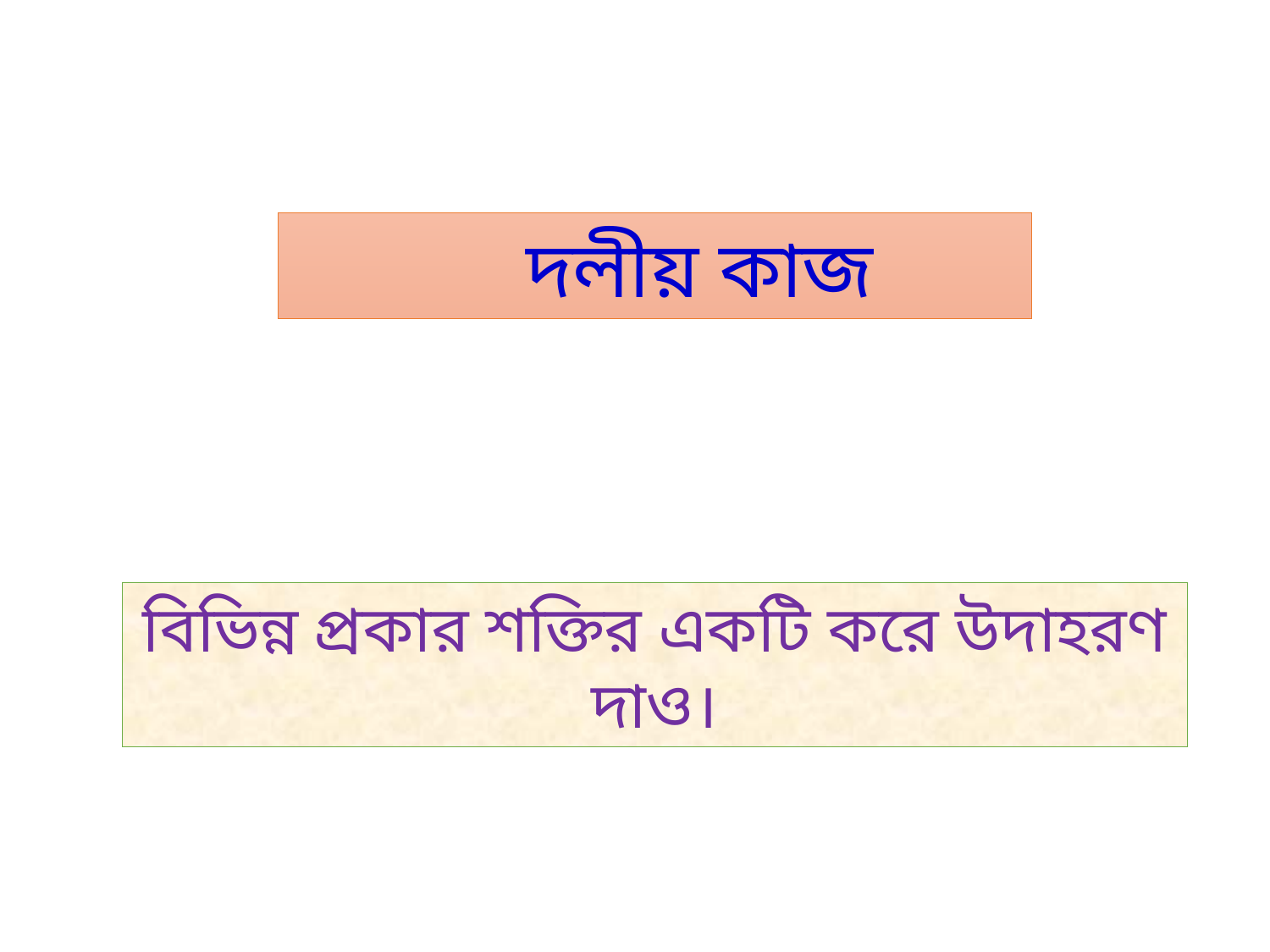

দলীয় কাজ
বিভিন্ন প্রকার শক্তির একটি করে উদাহরণ দাও।